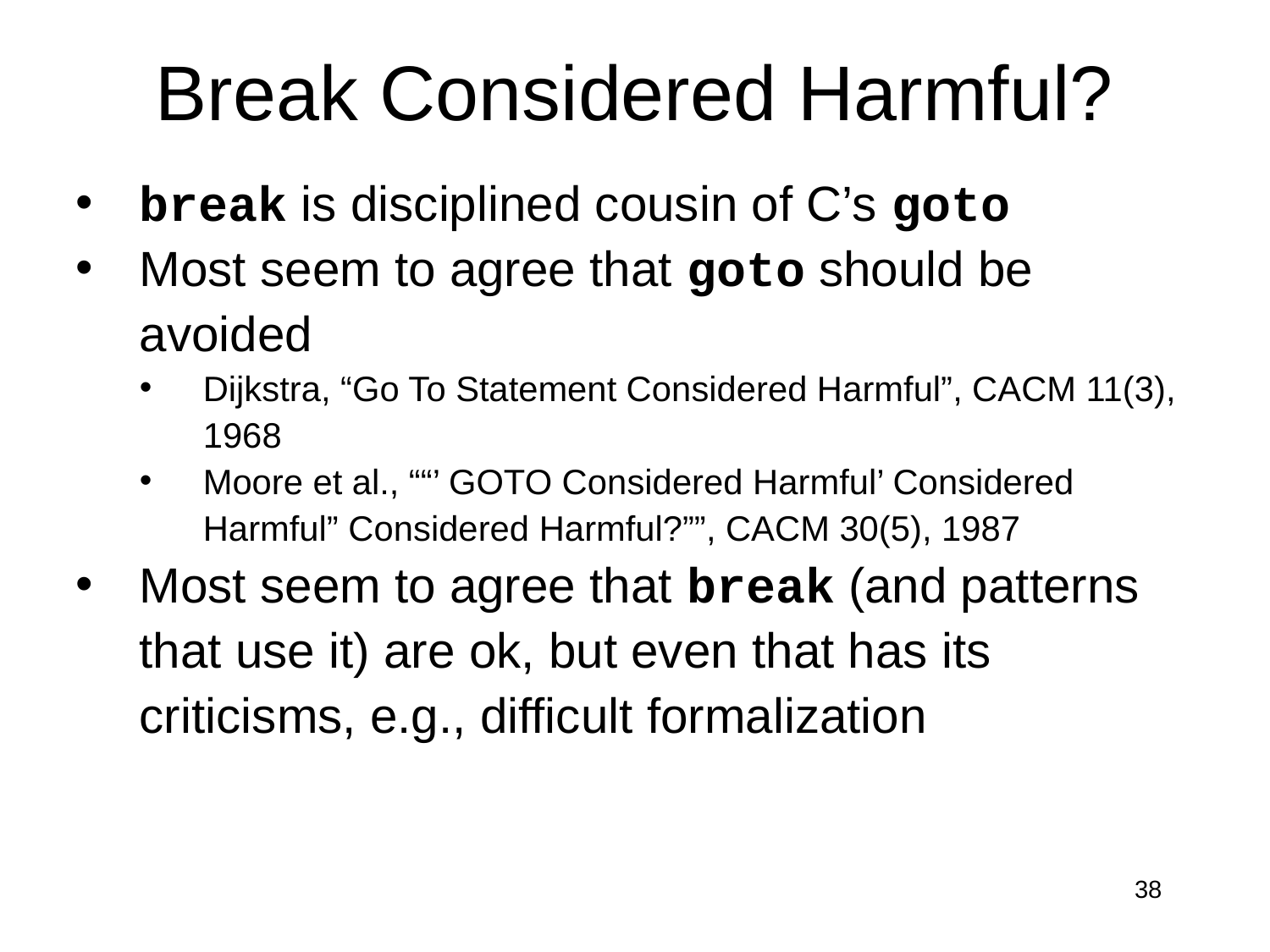

# Break Considered Harmful?
break is disciplined cousin of C’s goto
Most seem to agree that goto should be avoided
Dijkstra, “Go To Statement Considered Harmful”, CACM 11(3), 1968
Moore et al., ““’ GOTO Considered Harmful’ Considered Harmful” Considered Harmful?””, CACM 30(5), 1987
Most seem to agree that break (and patterns that use it) are ok, but even that has its criticisms, e.g., difficult formalization

38